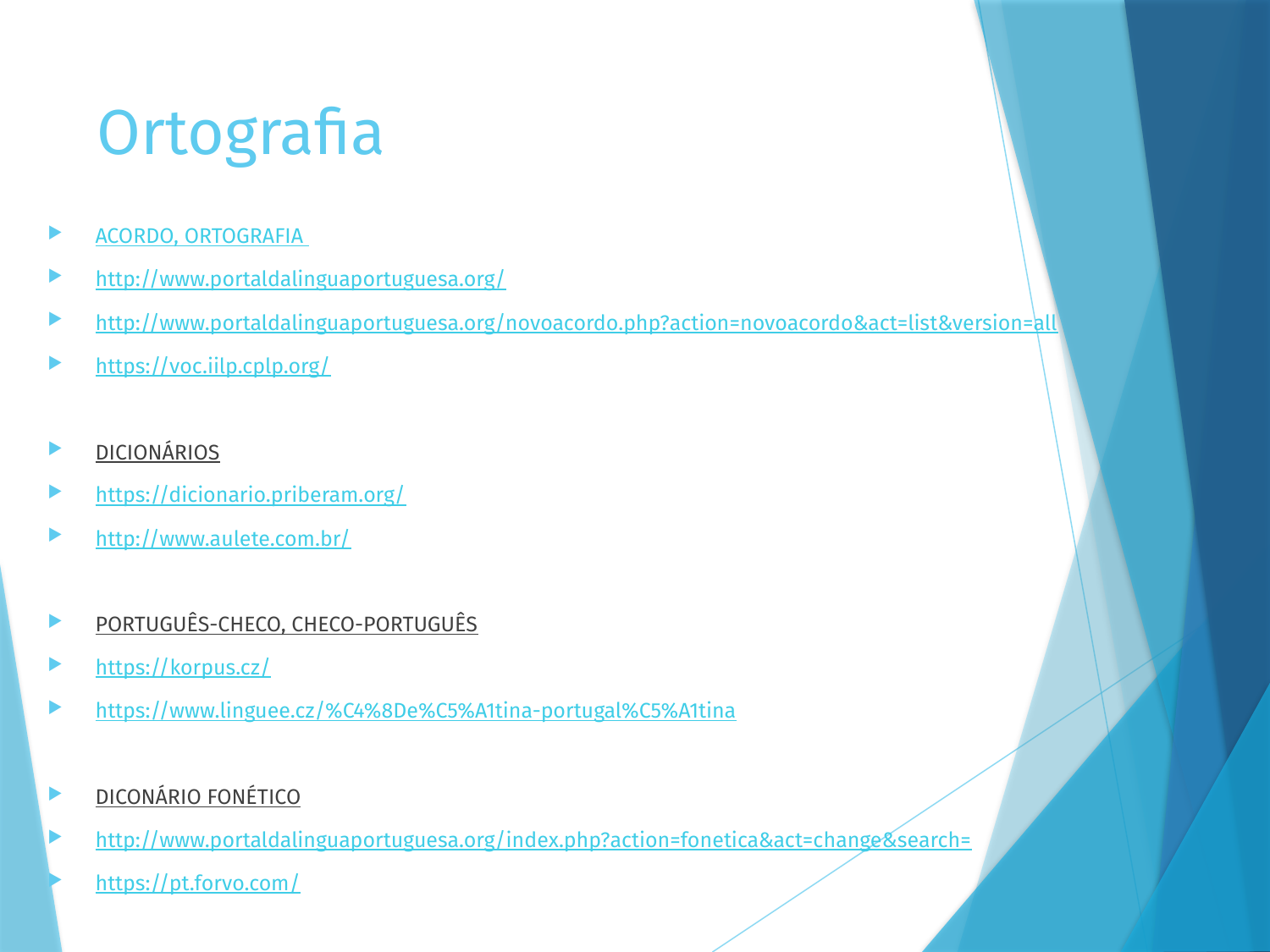

# Ortografia
ACORDO, ORTOGRAFIA
http://www.portaldalinguaportuguesa.org/
http://www.portaldalinguaportuguesa.org/novoacordo.php?action=novoacordo&act=list&version=all
https://voc.iilp.cplp.org/

DICIONÁRIOS
https://dicionario.priberam.org/
http://www.aulete.com.br/

PORTUGUÊS-CHECO, CHECO-PORTUGUÊS
https://korpus.cz/
https://www.linguee.cz/%C4%8De%C5%A1tina-portugal%C5%A1tina

DICONÁRIO FONÉTICO
http://www.portaldalinguaportuguesa.org/index.php?action=fonetica&act=change&search=
https://pt.forvo.com/